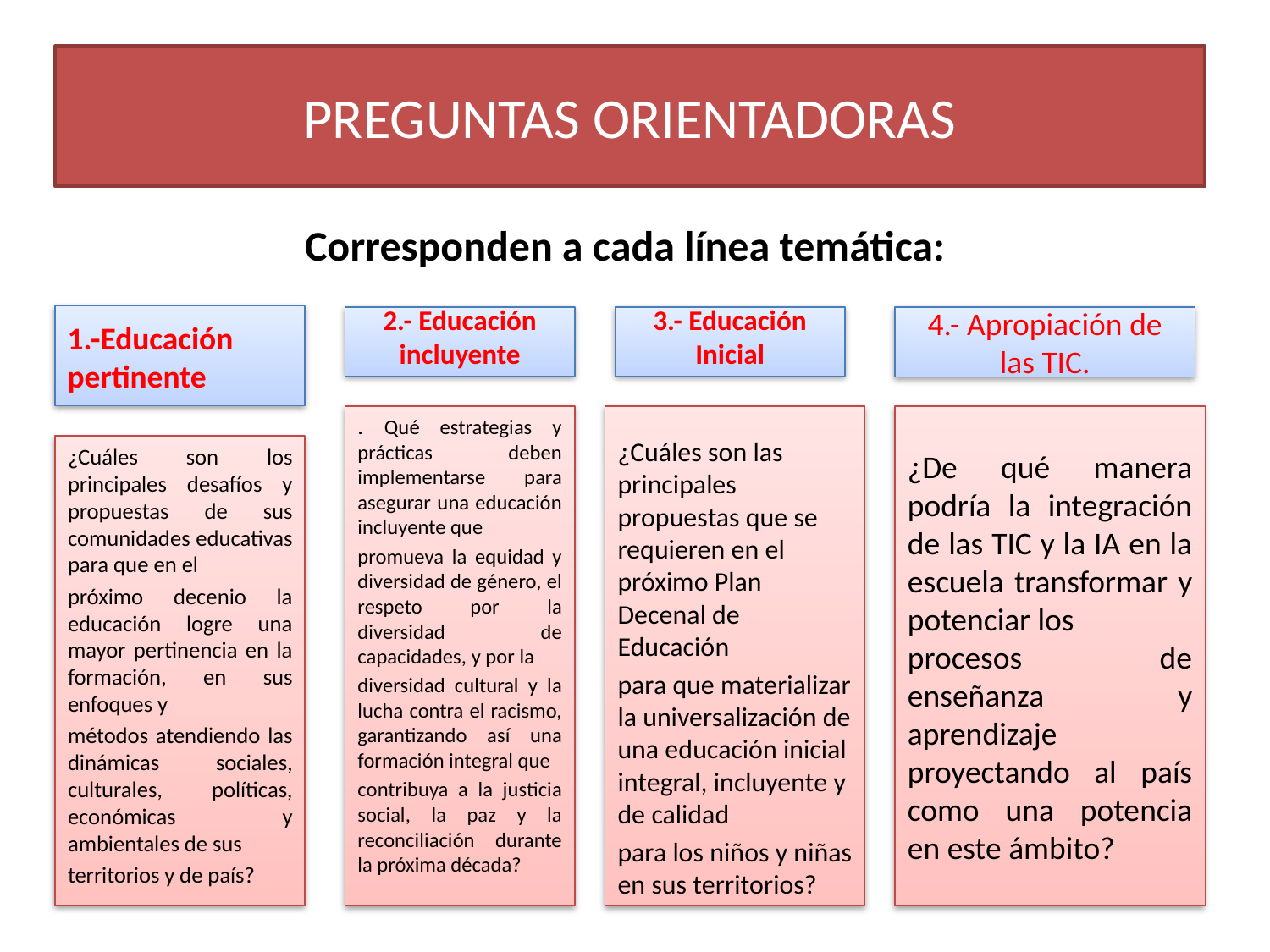

# PREGUNTAS ORIENTADORAS
Corresponden a cada línea temática:
1.-Educación pertinente
2.- Educación incluyente
3.- Educación Inicial
4.- Apropiación de las TIC.
. Qué estrategias y prácticas deben implementarse para asegurar una educación incluyente que
promueva la equidad y diversidad de género, el respeto por la diversidad de capacidades, y por la
diversidad cultural y la lucha contra el racismo, garantizando así una formación integral que
contribuya a la justicia social, la paz y la reconciliación durante la próxima década?
¿Cuáles son las principales propuestas que se requieren en el próximo Plan Decenal de Educación
para que materializar la universalización de una educación inicial integral, incluyente y de calidad
para los niños y niñas en sus territorios?
¿De qué manera podría la integración de las TIC y la IA en la escuela transformar y potenciar los
procesos de enseñanza y aprendizaje proyectando al país como una potencia en este ámbito?
¿Cuáles son los principales desafíos y propuestas de sus comunidades educativas para que en el
próximo decenio la educación logre una mayor pertinencia en la formación, en sus enfoques y
métodos atendiendo las dinámicas sociales, culturales, políticas, económicas y ambientales de sus
territorios y de país?